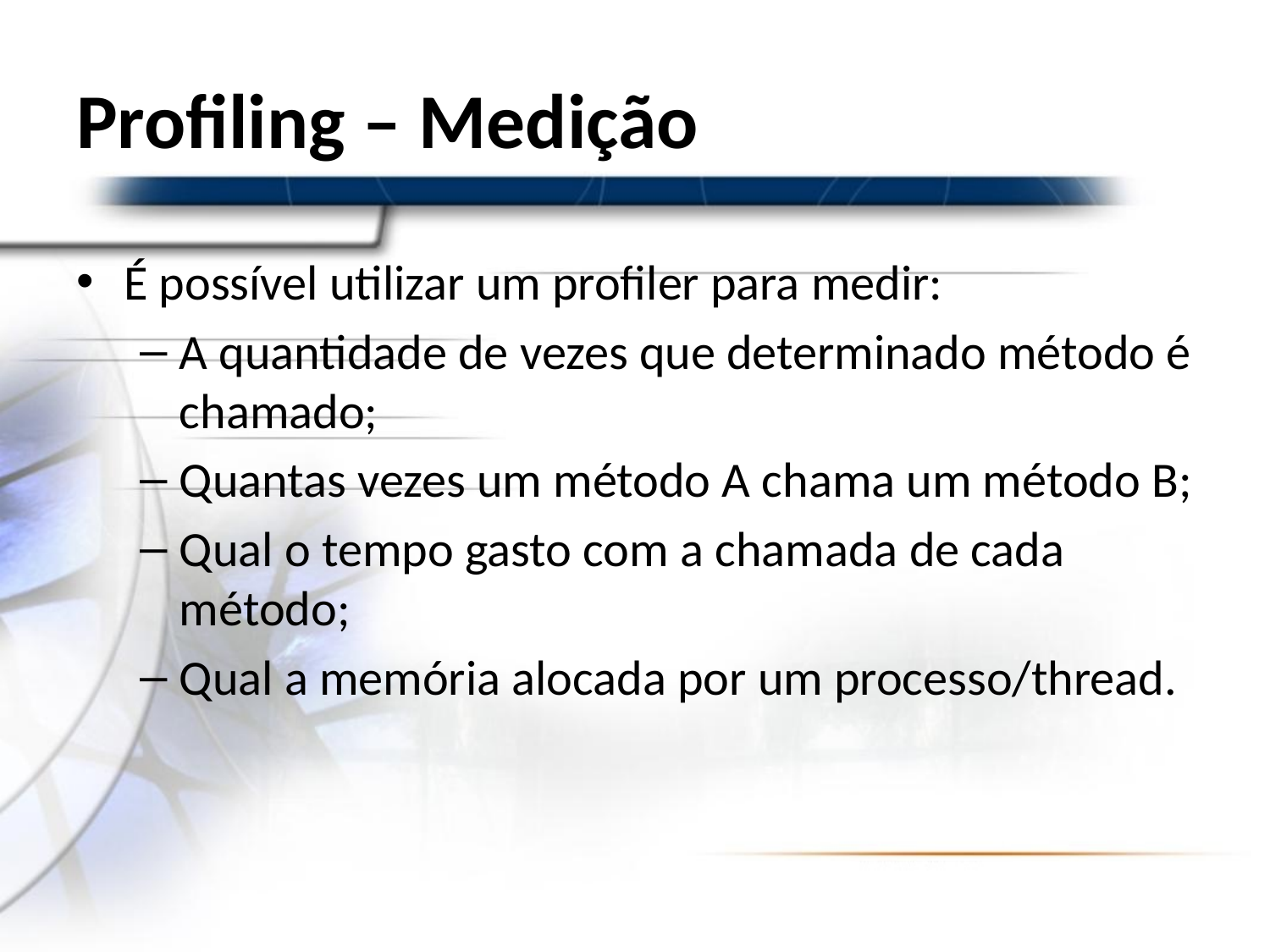

# Profiling – Medição
É possível utilizar um profiler para medir:
A quantidade de vezes que determinado método é chamado;
Quantas vezes um método A chama um método B;
Qual o tempo gasto com a chamada de cada método;
Qual a memória alocada por um processo/thread.